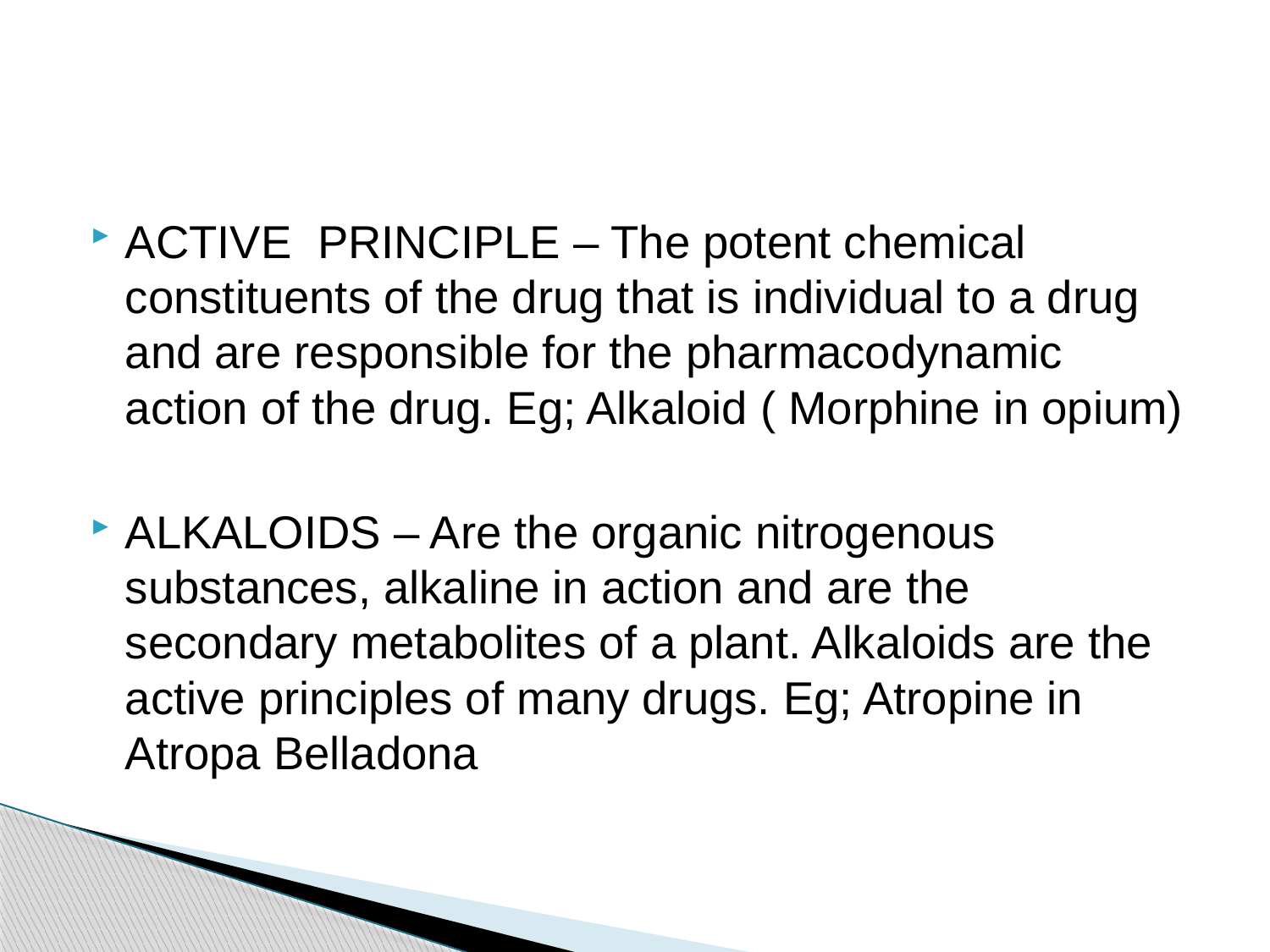

ACTIVE  PRINCIPLE – The potent chemical constituents of the drug that is individual to a drug and are responsible for the pharmacodynamic action of the drug. Eg; Alkaloid ( Morphine in opium)

ALKALOIDS – Are the organic nitrogenous substances, alkaline in action and are the secondary metabolites of a plant. Alkaloids are the active principles of many drugs. Eg; Atropine in Atropa Belladona